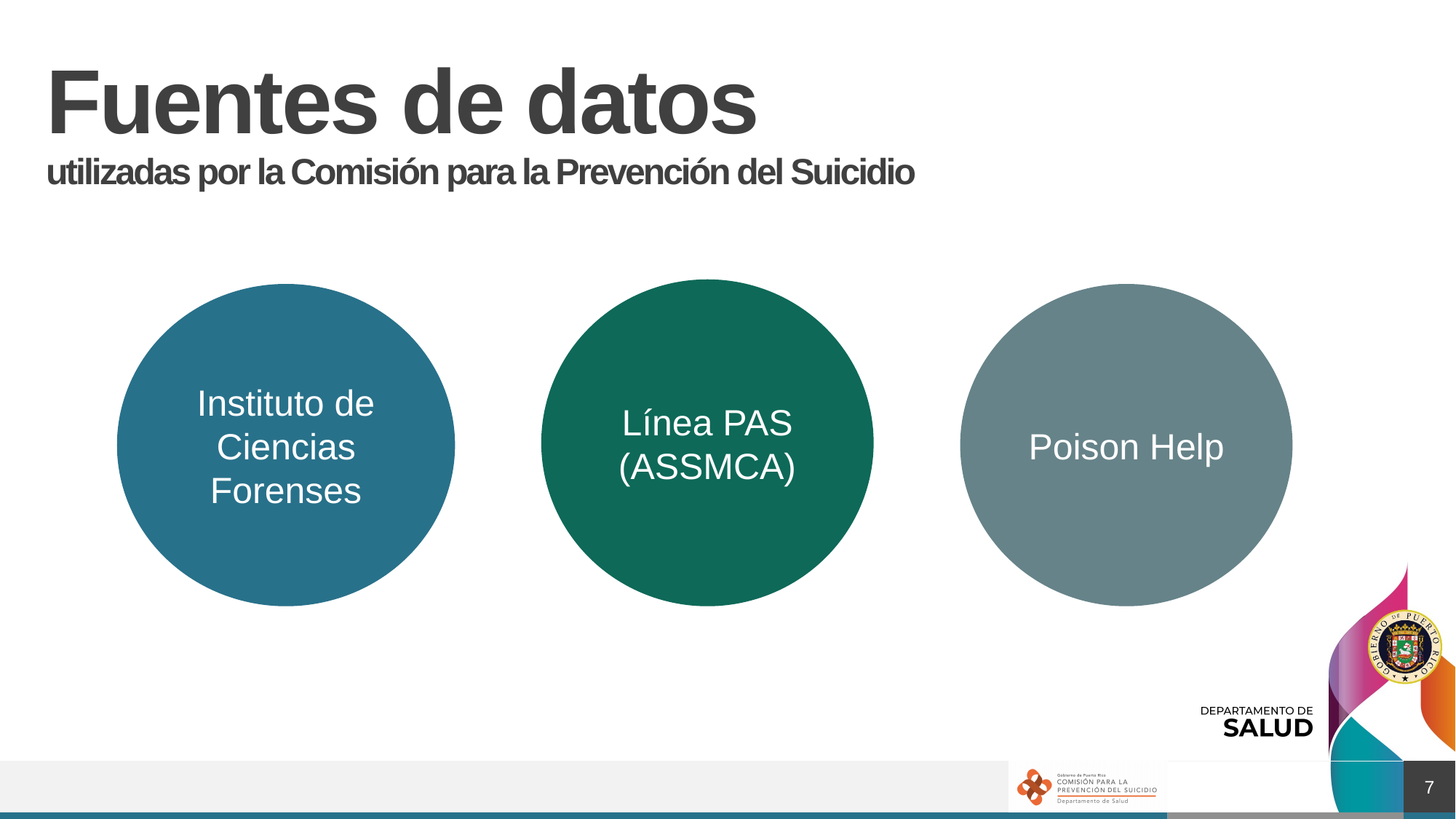

# Fuentes de datos utilizadas por la Comisión para la Prevención del Suicidio
Línea PAS (ASSMCA)
Instituto de Ciencias Forenses
Poison Help
7